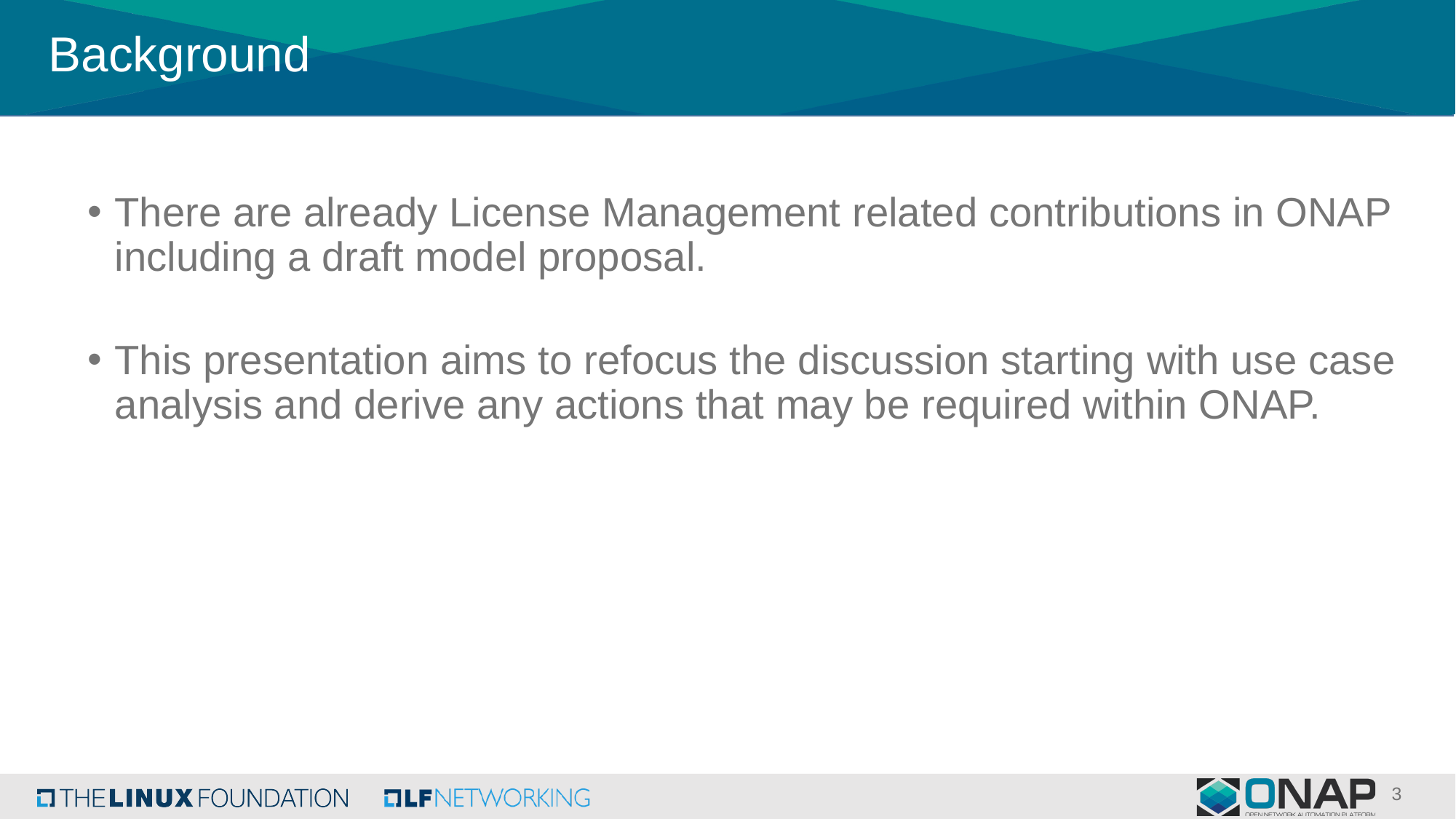

# Background
There are already License Management related contributions in ONAP including a draft model proposal.
This presentation aims to refocus the discussion starting with use case analysis and derive any actions that may be required within ONAP.

3